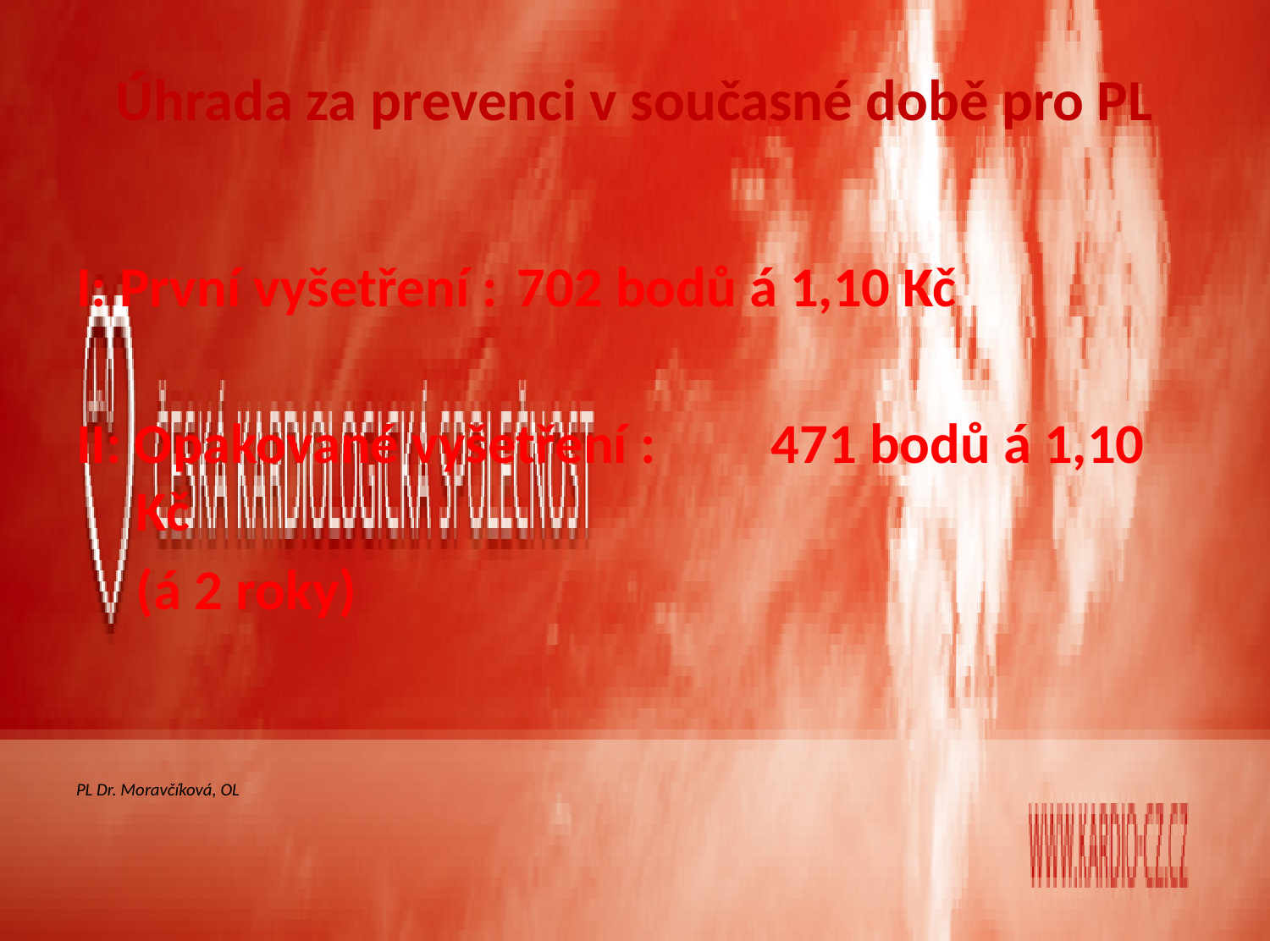

# Úhrada za prevenci v současné době pro PL

I: První vyšetření :	702 bodů á 1,10 Kč

II: Opakované vyšetření :	471 bodů á 1,10 Kč
	(á 2 roky)
PL Dr. Moravčíková, OL